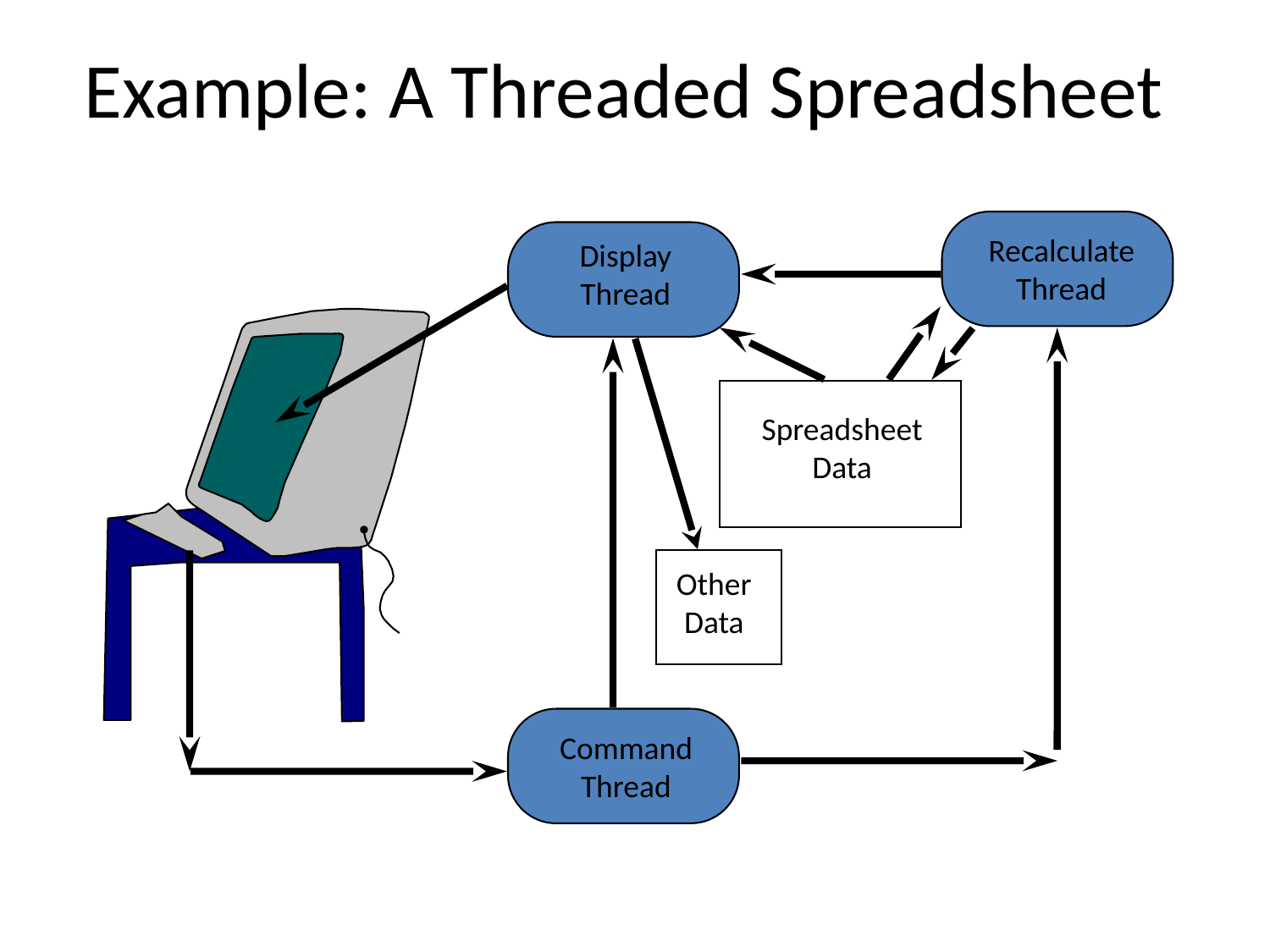

# Example: A Threaded Spreadsheet

Recalculate
Thread

Display
Thread

Spreadsheet
Data

Other
Data

Command
Thread